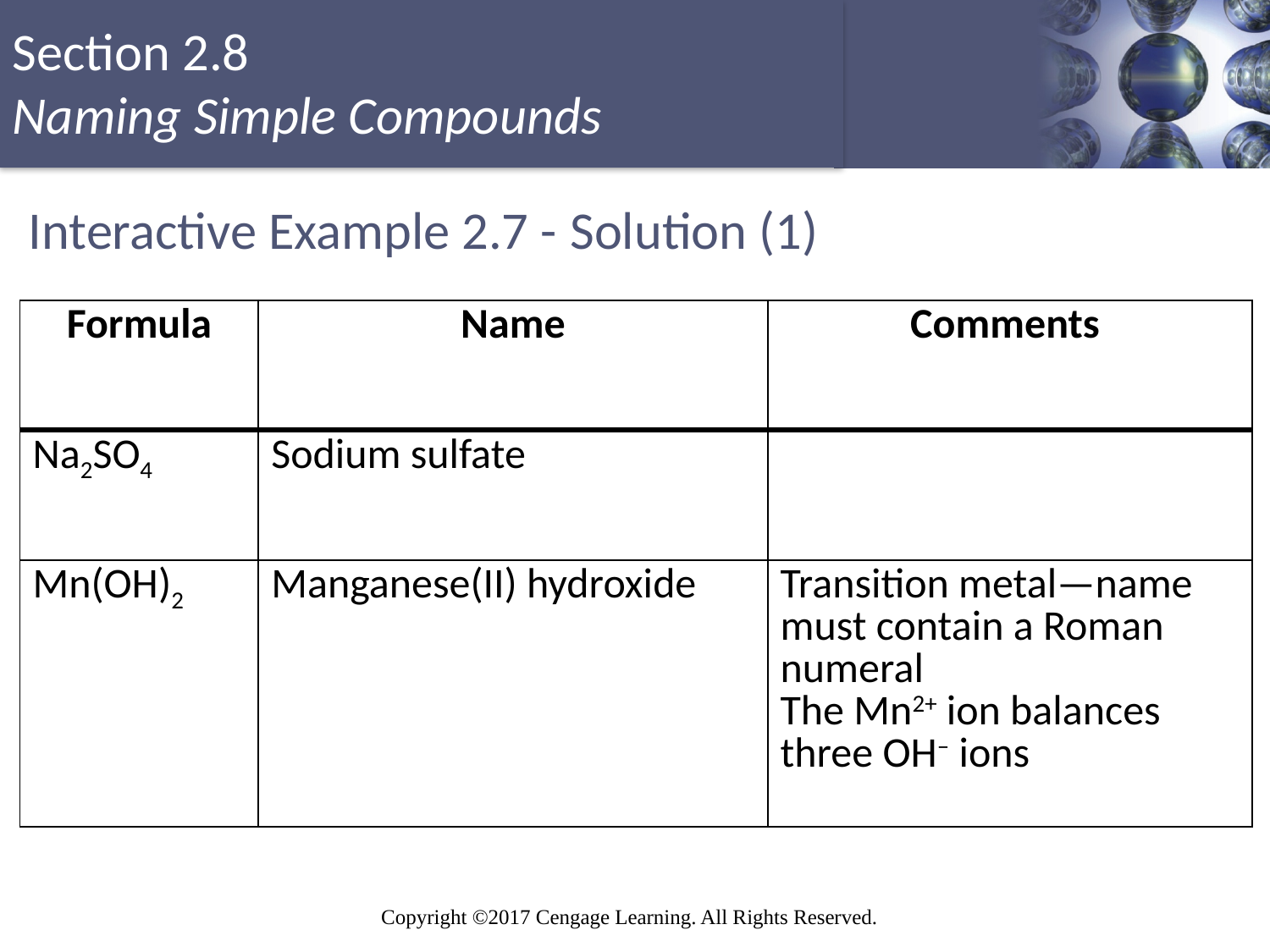

# Interactive Example 2.7 - Solution (1)
| Formula | Name | Comments |
| --- | --- | --- |
| Na2SO4 | Sodium sulfate |  |
| Mn(OH)2 | Manganese(II) hydroxide | Transition metal—name must contain a Roman numeral The Mn2+ ion balances three OH– ions |